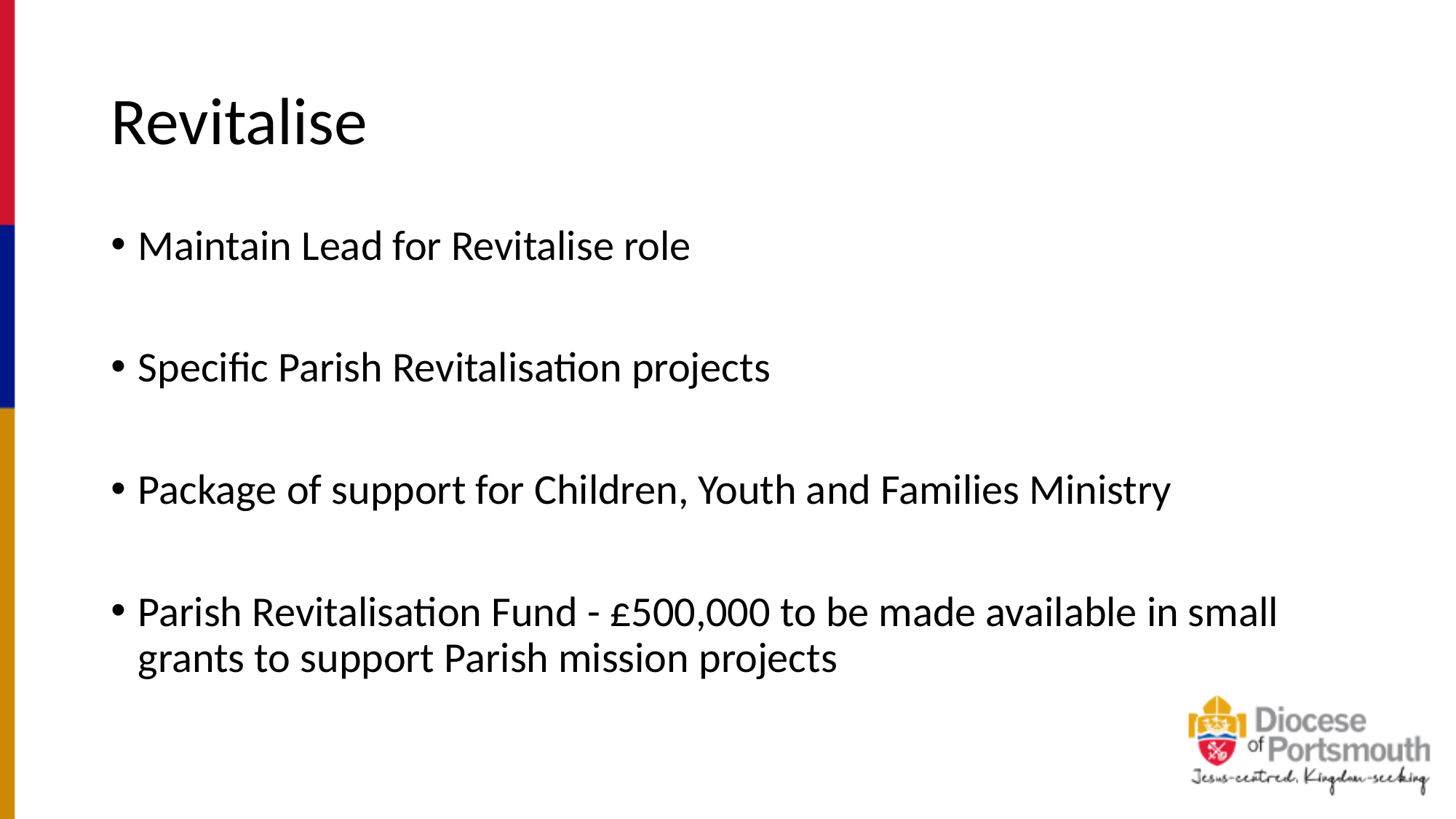

# Revitalise
Maintain Lead for Revitalise role

Specific Parish Revitalisation projects

Package of support for Children, Youth and Families Ministry

Parish Revitalisation Fund - £500,000 to be made available in small grants to support Parish mission projects